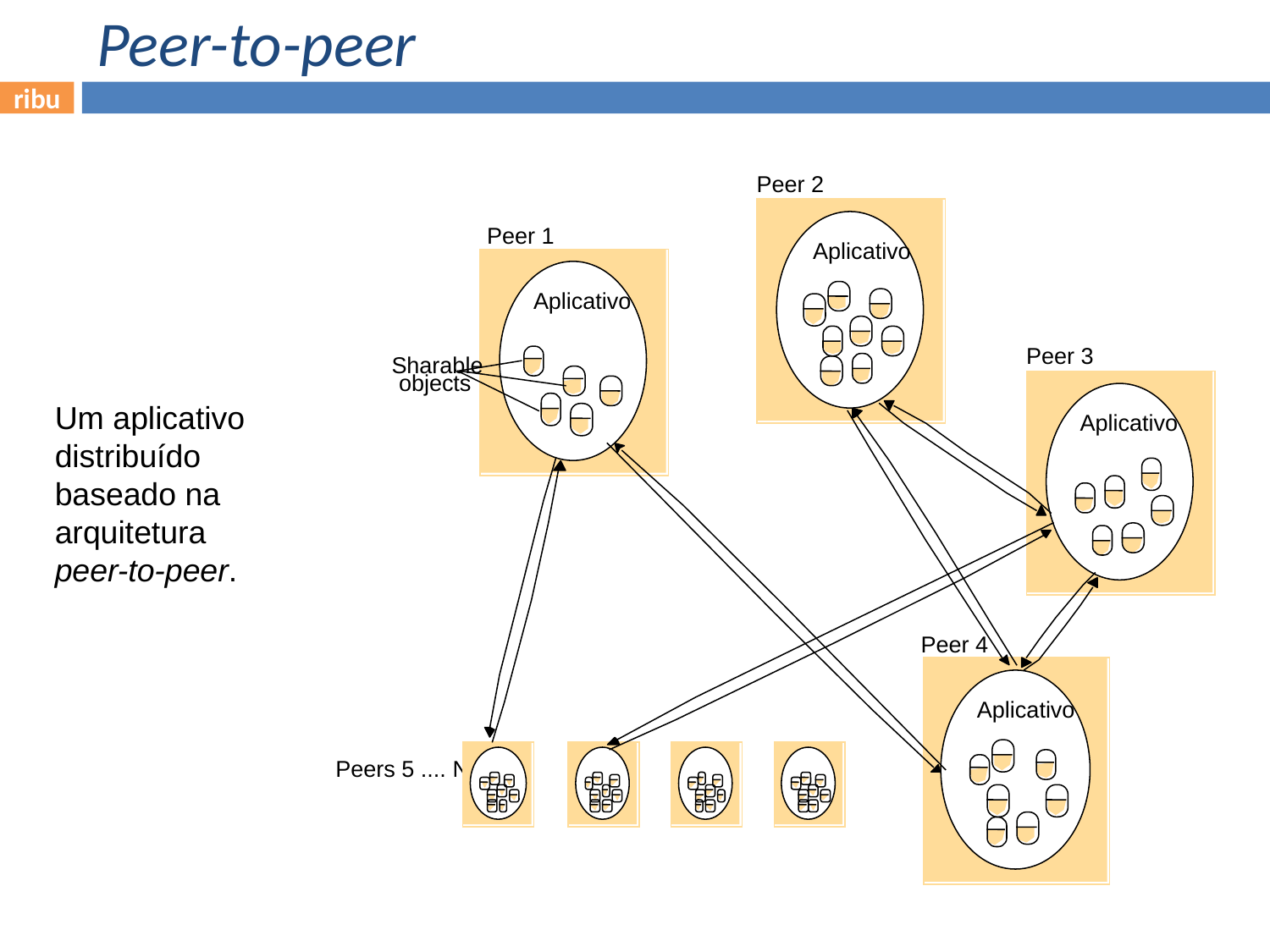

Peer-to-peer
Fundamentos de Sistemas Distribuídos  Prof. Sérgio Gorender
Peer 2

Peer 1
Aplicativo

Aplicativo

Peer 3

Sharable

objects

Aplicativo

Peer 4

Aplicativo

Peers 5 .... N

Um aplicativo distribuído baseado na arquitetura peer-to-peer.